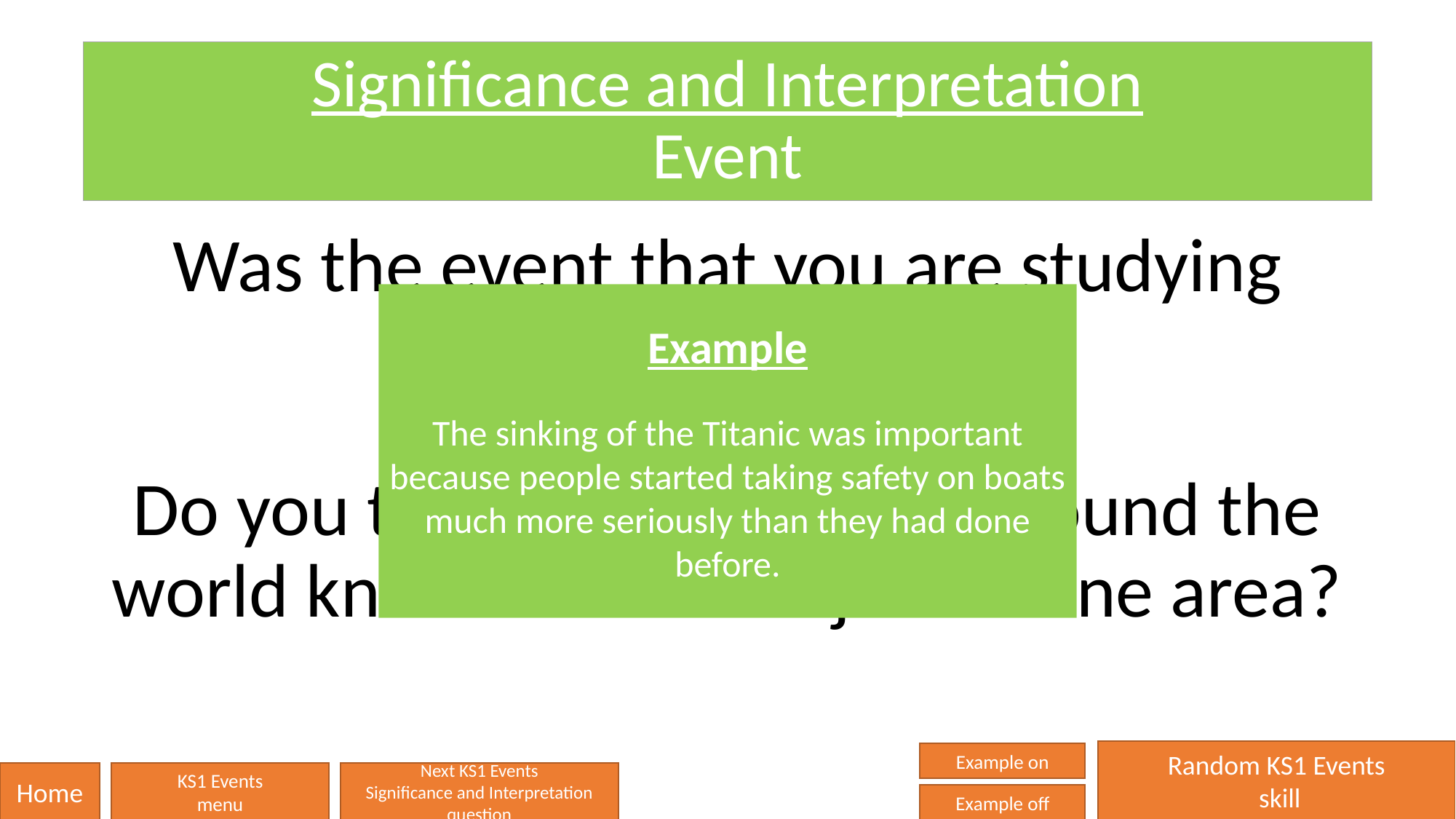

# Significance and Interpretation Event
Was the event that you are studying important to today?

Do you think lots of people around the world know about it or just in one area?
Example

The sinking of the Titanic was important because people started taking safety on boats much more seriously than they had done before.
Random KS1 Events
 skill
Example on
Home
KS1 Events
menu
Next KS1 Events
Significance and Interpretation question
Example off